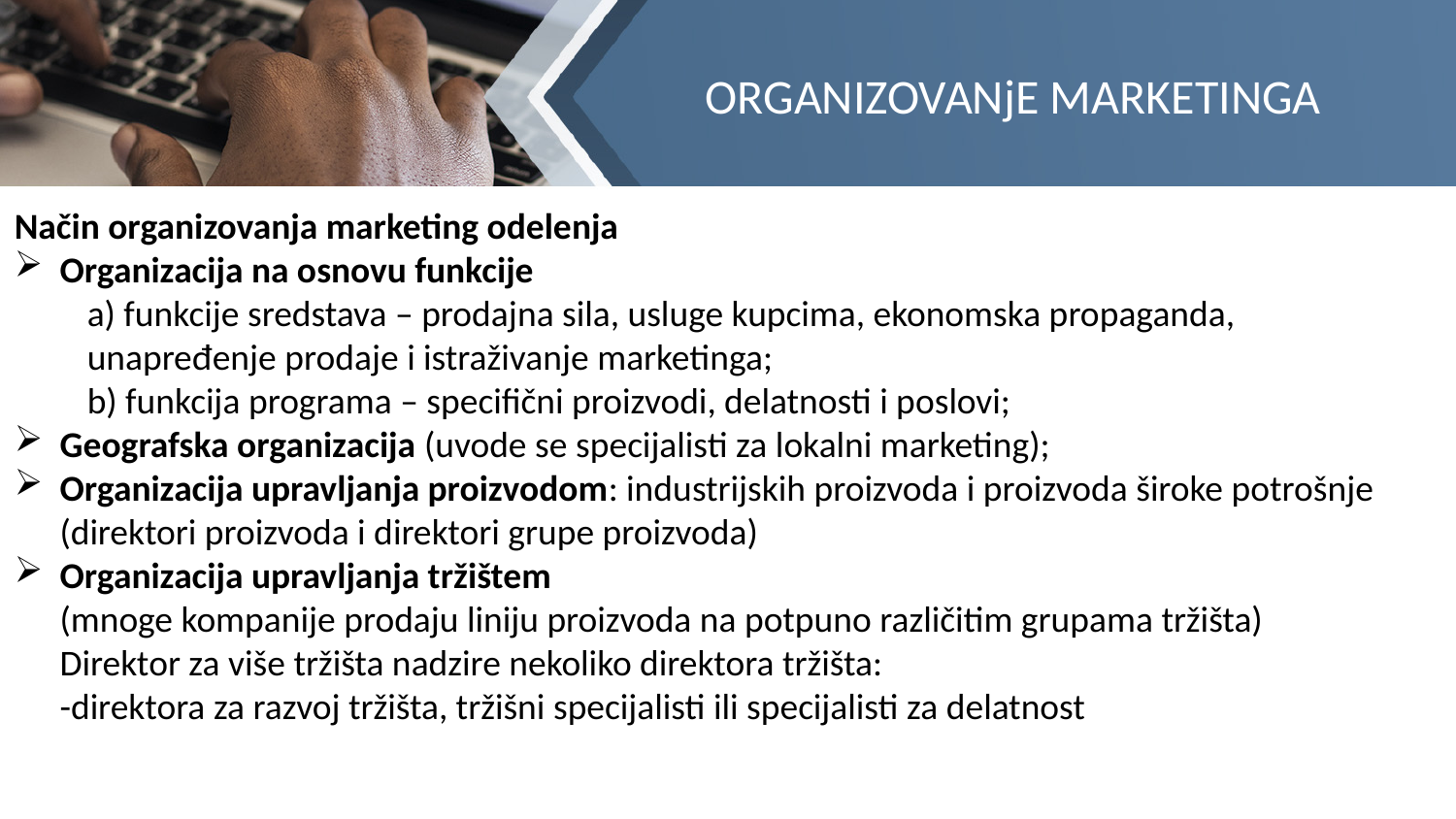

# ORGANIZOVANjE MARKETINGA
Način organizovanja marketing odelenja
Organizacija na osnovu funkcije
a) funkcije sredstava – prodajna sila, usluge kupcima, ekonomska propaganda, unapređenje prodaje i istraživanje marketinga;
b) funkcija programa – specifični proizvodi, delatnosti i poslovi;
Geografska organizacija (uvode se specijalisti za lokalni marketing);
Organizacija upravljanja proizvodom: industrijskih proizvoda i proizvoda široke potrošnje (direktori proizvoda i direktori grupe proizvoda)
Organizacija upravljanja tržištem
(mnoge kompanije prodaju liniju proizvoda na potpuno različitim grupama tržišta)
Direktor za više tržišta nadzire nekoliko direktora tržišta:
-direktora za razvoj tržišta, tržišni specijalisti ili specijalisti za delatnost